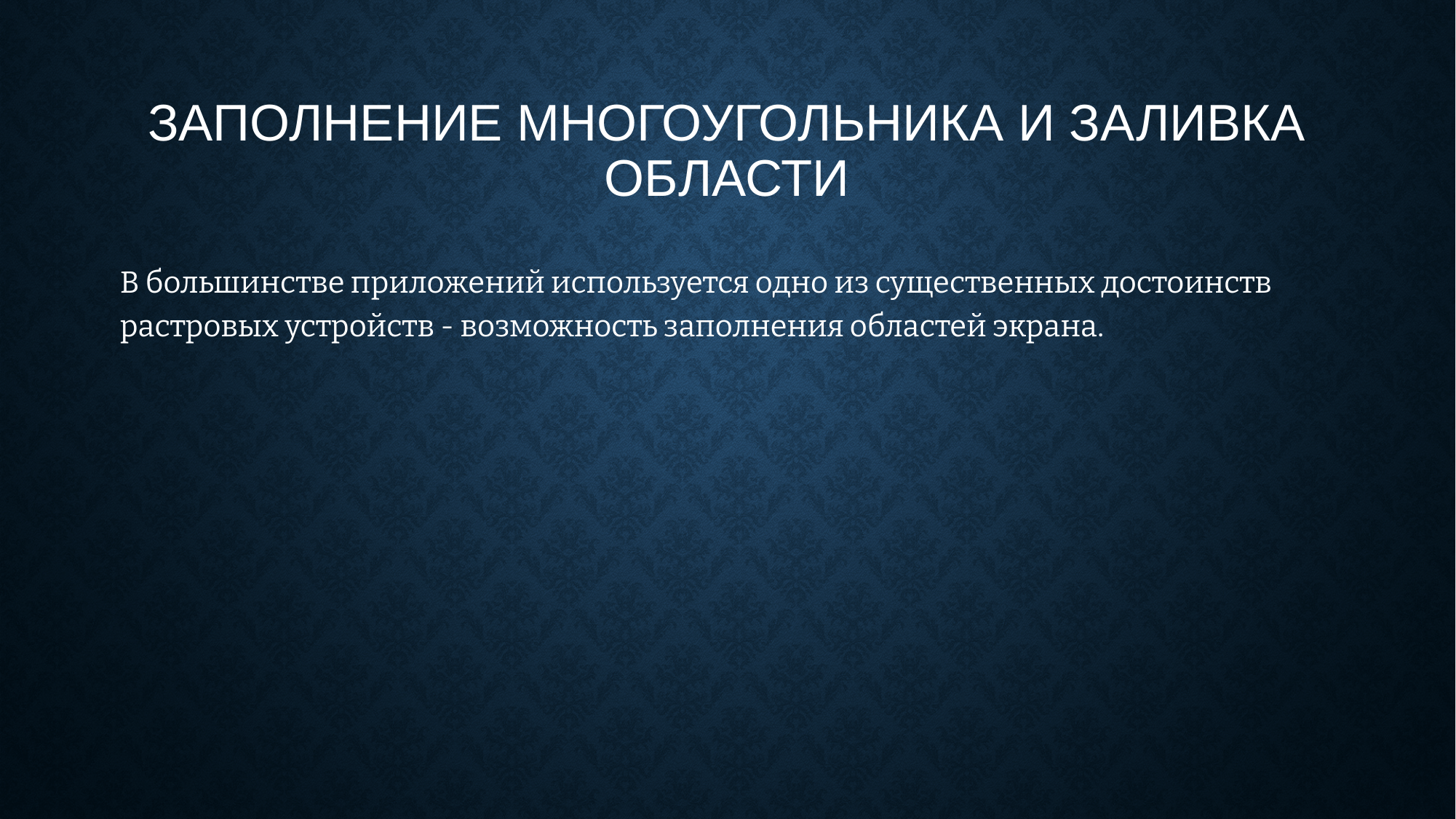

# Заполнение многоугольника и заливка области
В большинстве приложений используется одно из существенных достоинств растровых устройств - возможность заполнения областей экрана.